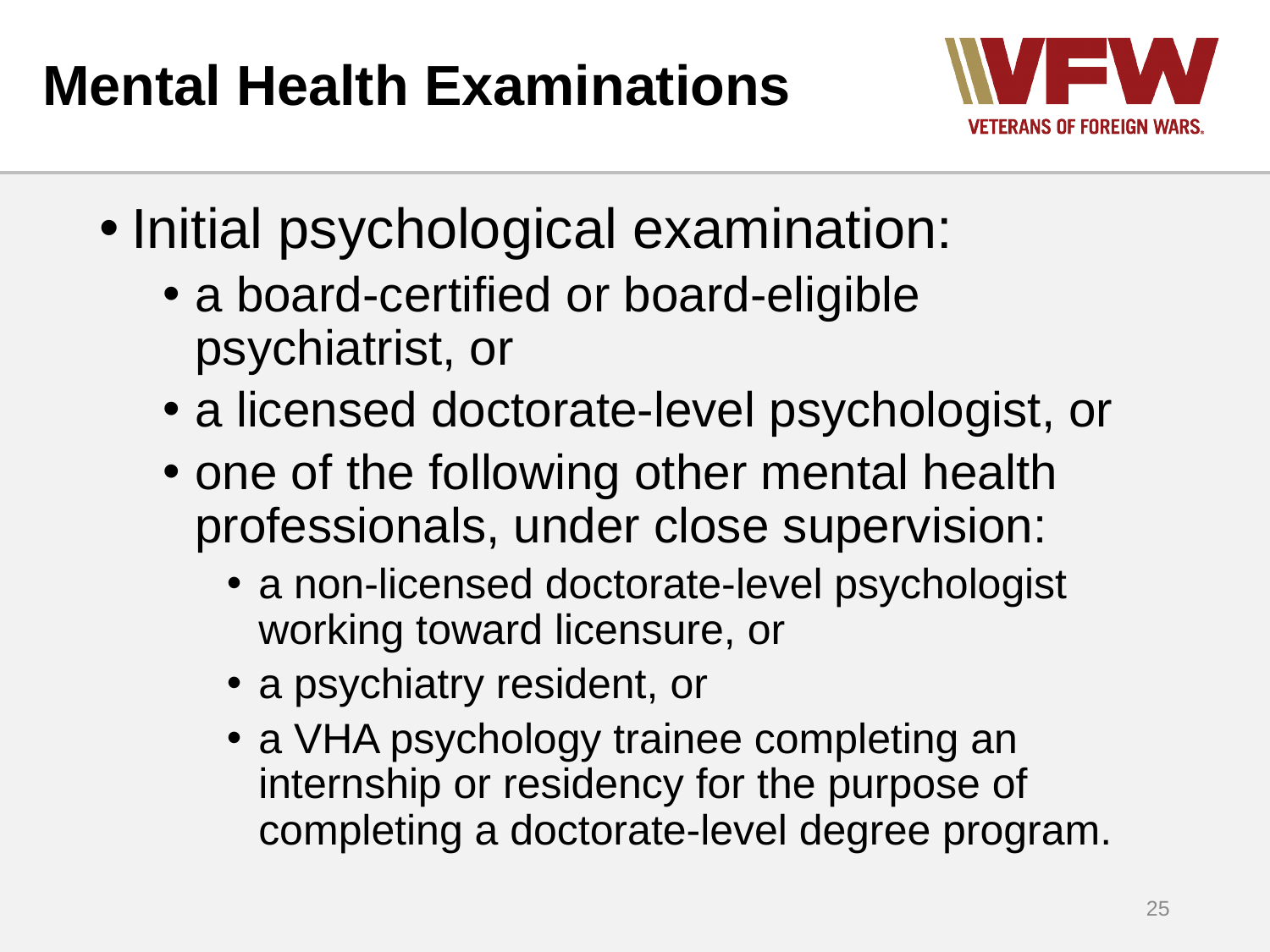

# Mental Health Examinations
Initial psychological examination:
a board-certified or board-eligible psychiatrist, or
a licensed doctorate-level psychologist, or
one of the following other mental health professionals, under close supervision:
a non-licensed doctorate-level psychologist working toward licensure, or
a psychiatry resident, or
a VHA psychology trainee completing an internship or residency for the purpose of completing a doctorate-level degree program.
25